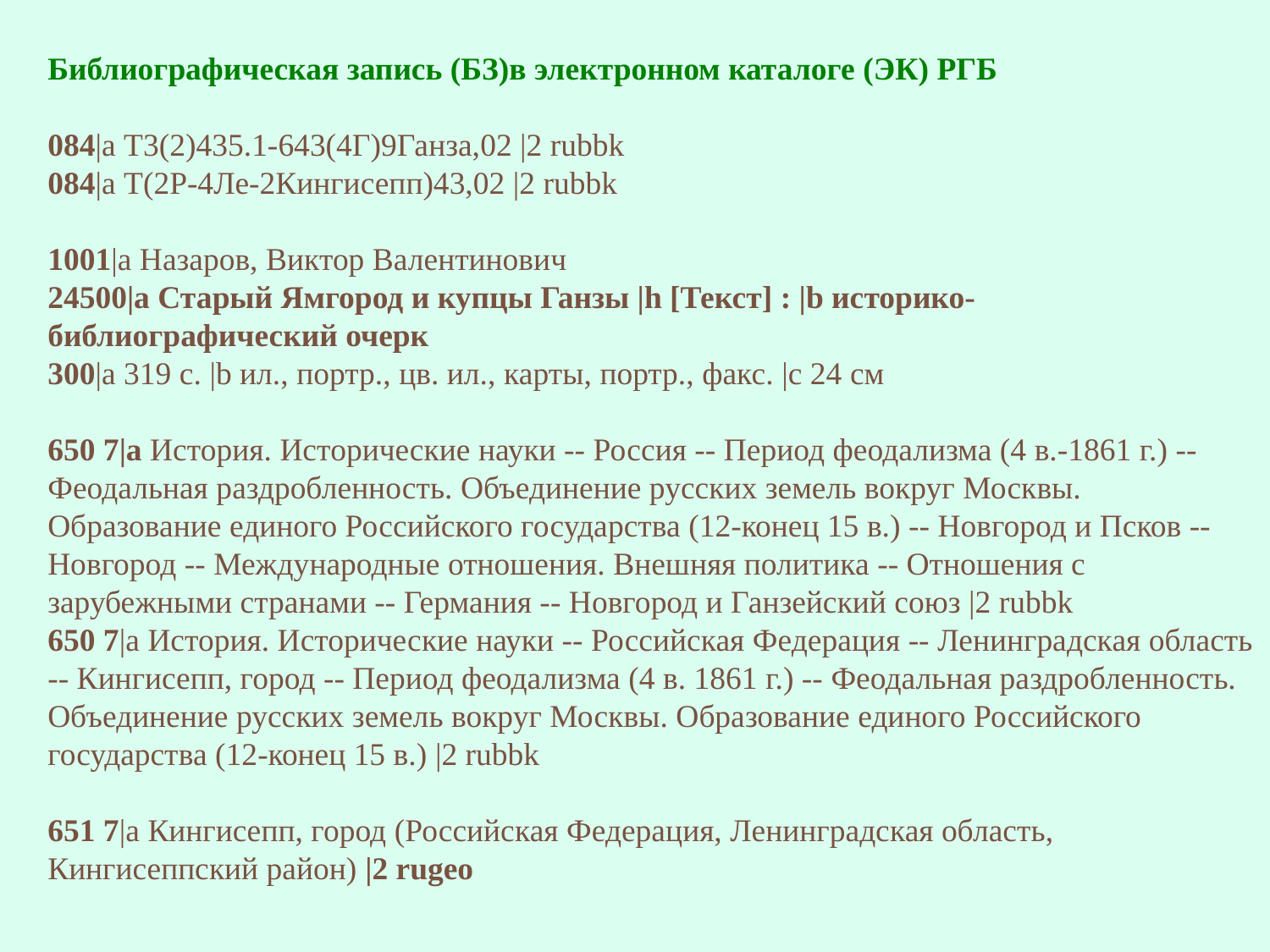

# Библиографическая запись (БЗ)в электронном каталоге (ЭК) РГБ 084|a Т3(2)435.1-643(4Г)9Ганза,02 |2 rubbk 084|a Т(2Р-4Ле-2Кингисепп)43,02 |2 rubbk 1001|a Назаров, Виктор Валентинович 24500|a Старый Ямгород и купцы Ганзы |h [Текст] : |b историко-библиографический очерк 300|a 319 с. |b ил., портр., цв. ил., карты, портр., факс. |c 24 см 650 7|a История. Исторические науки -- Россия -- Период феодализма (4 в.-1861 г.) -- Феодальная раздробленность. Объединение русских земель вокруг Москвы. Образование единого Российского государства (12-конец 15 в.) -- Новгород и Псков -- Новгород -- Международные отношения. Внешняя политика -- Отношения с зарубежными странами -- Германия -- Новгород и Ганзейский союз |2 rubbk 650 7|a История. Исторические науки -- Российская Федерация -- Ленинградская область -- Кингисепп, город -- Период феодализма (4 в. 1861 г.) -- Феодальная раздробленность. Объединение русских земель вокруг Москвы. Образование единого Российского государства (12-конец 15 в.) |2 rubbk 651 7|a Кингисепп, город (Российская Федерация, Ленинградская область, Кингисеппский район) |2 rugeo